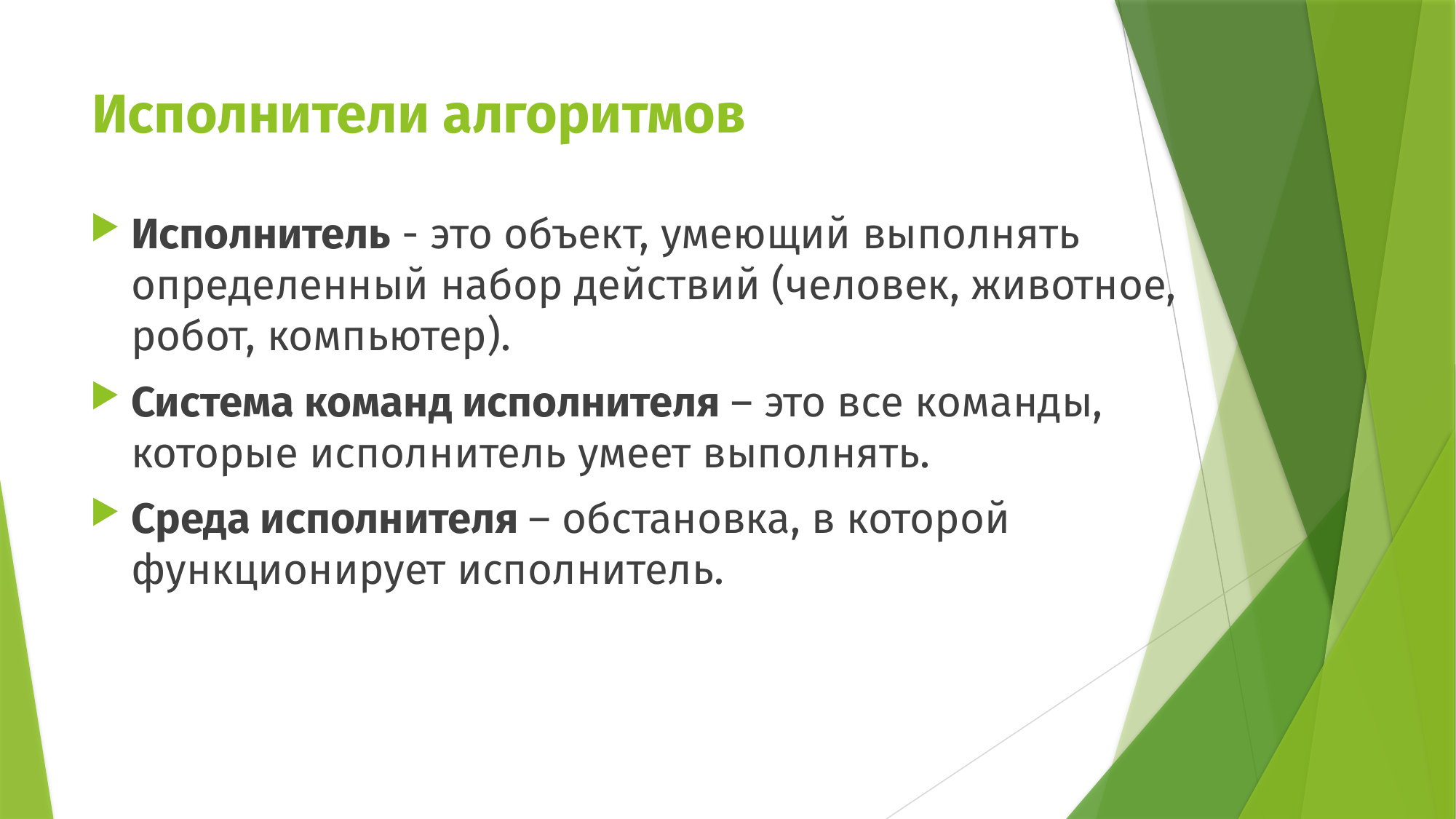

# Исполнители алгоритмов
Исполнитель - это объект, умеющий выполнять определенный набор действий (человек, животное, робот, компьютер).
Система команд исполнителя – это все команды, которые исполнитель умеет выполнять.
Среда исполнителя – обстановка, в которой функционирует исполнитель.